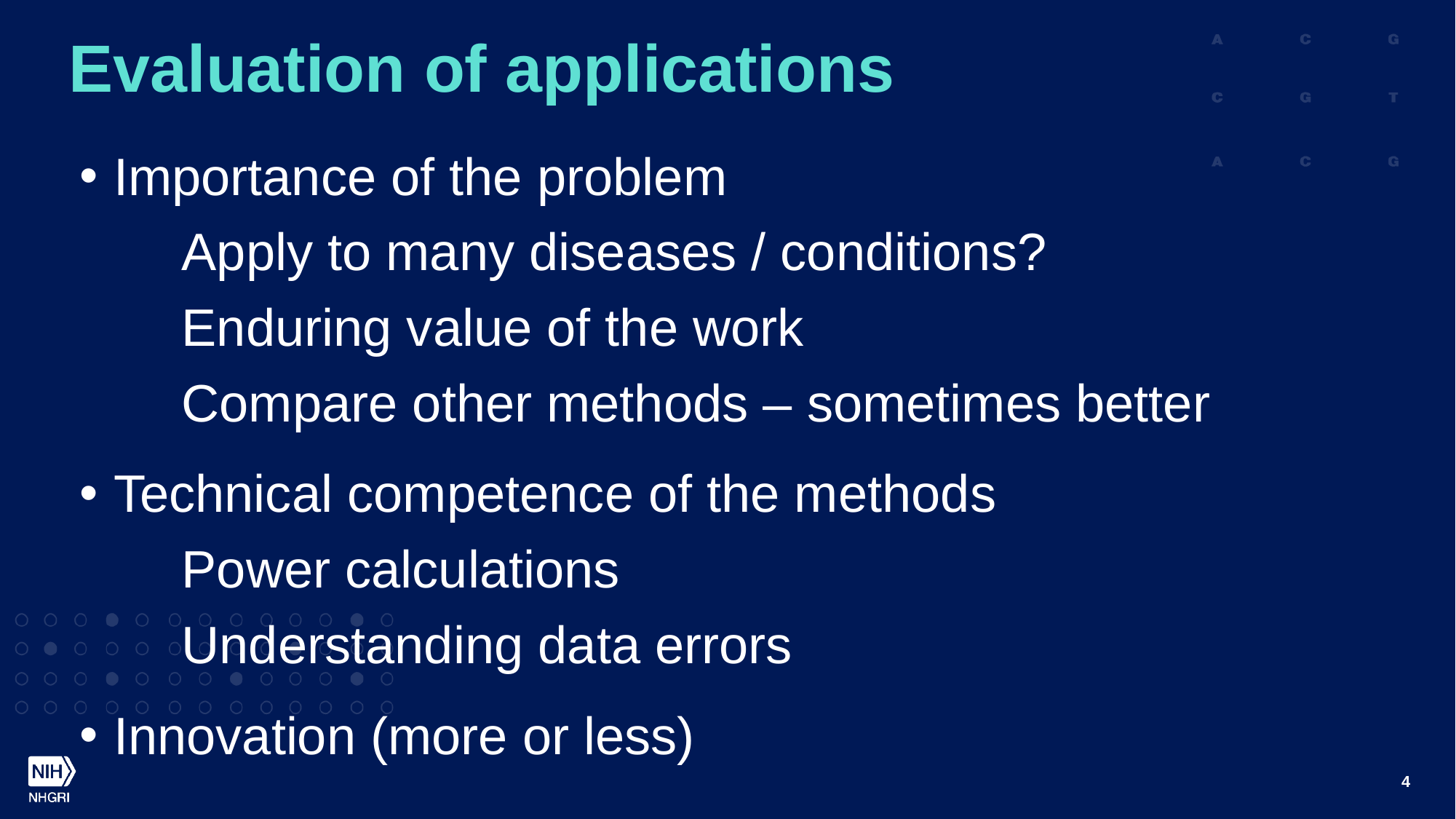

# Evaluation of applications
Importance of the problem
       Apply to many diseases / conditions?
       Enduring value of the work
       Compare other methods – sometimes better
Technical competence of the methods
       Power calculations
       Understanding data errors
Innovation (more or less)

4